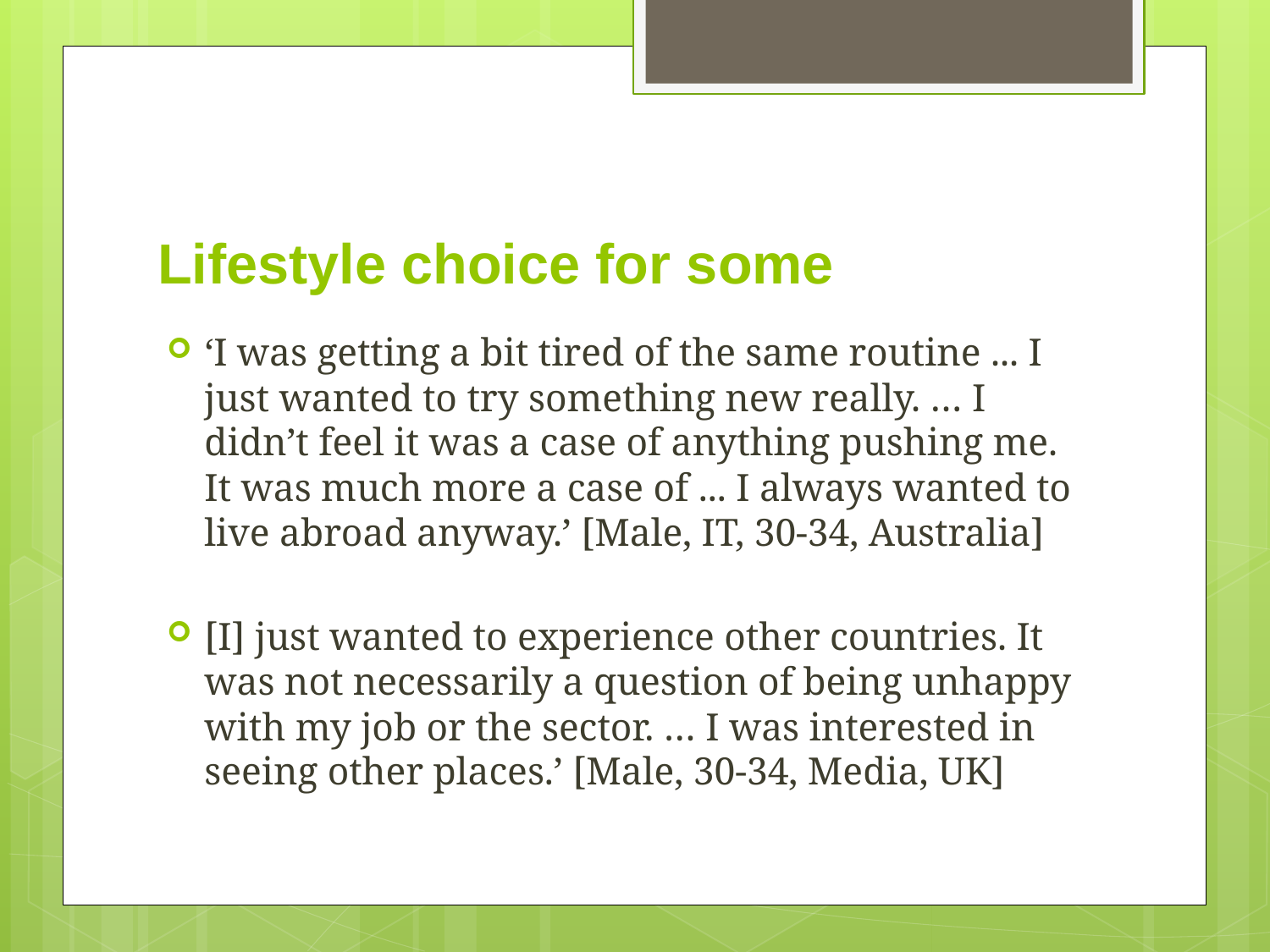

# Lifestyle choice for some
‘I was getting a bit tired of the same routine ... I just wanted to try something new really. … I didn’t feel it was a case of anything pushing me. It was much more a case of ... I always wanted to live abroad anyway.’ [Male, IT, 30-34, Australia]

[I] just wanted to experience other countries. It was not necessarily a question of being unhappy with my job or the sector. … I was interested in seeing other places.’ [Male, 30-34, Media, UK]